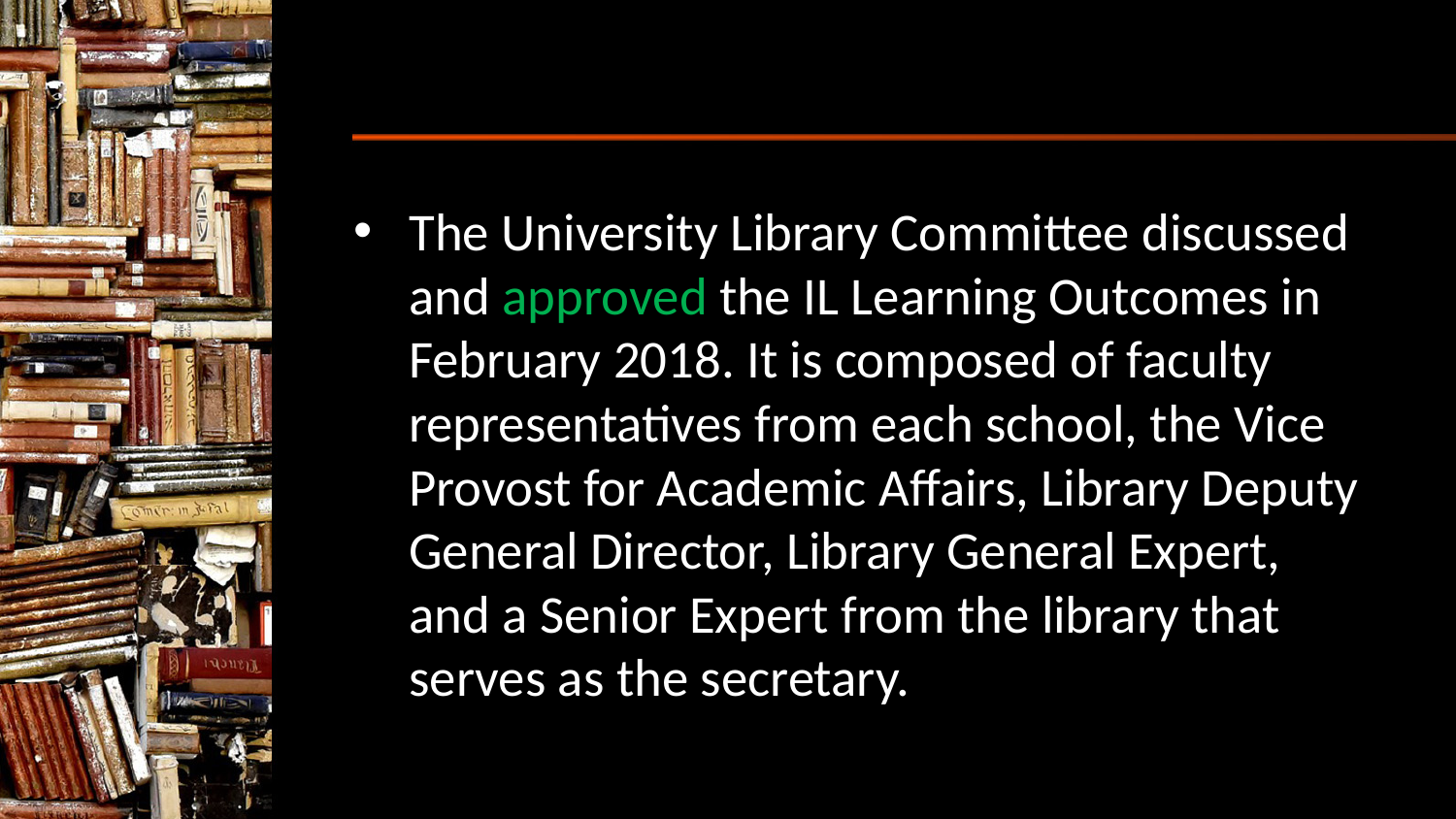

#
The University Library Committee discussed and approved the IL Learning Outcomes in February 2018. It is composed of faculty representatives from each school, the Vice Provost for Academic Affairs, Library Deputy General Director, Library General Expert, and a Senior Expert from the library that serves as the secretary.